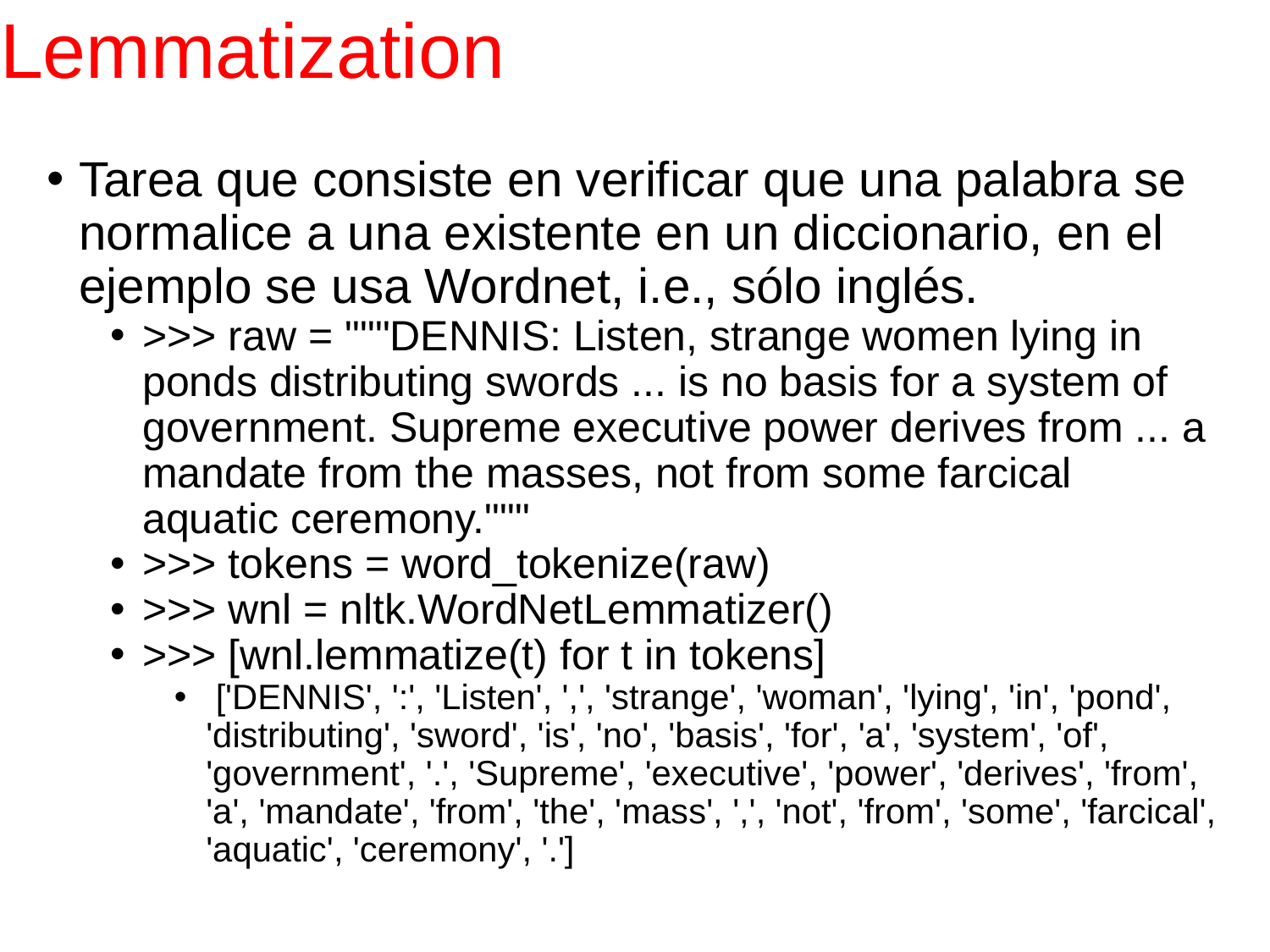

# Lemmatization
Tarea que consiste en verificar que una palabra se normalice a una existente en un diccionario, en el ejemplo se usa Wordnet, i.e., sólo inglés.
>>> raw = """DENNIS: Listen, strange women lying in ponds distributing swords ... is no basis for a system of government. Supreme executive power derives from ... a mandate from the masses, not from some farcical aquatic ceremony."""
>>> tokens = word_tokenize(raw)
>>> wnl = nltk.WordNetLemmatizer()
>>> [wnl.lemmatize(t) for t in tokens]
 ['DENNIS', ':', 'Listen', ',', 'strange', 'woman', 'lying', 'in', 'pond', 'distributing', 'sword', 'is', 'no', 'basis', 'for', 'a', 'system', 'of', 'government', '.', 'Supreme', 'executive', 'power', 'derives', 'from', 'a', 'mandate', 'from', 'the', 'mass', ',', 'not', 'from', 'some', 'farcical', 'aquatic', 'ceremony', '.']